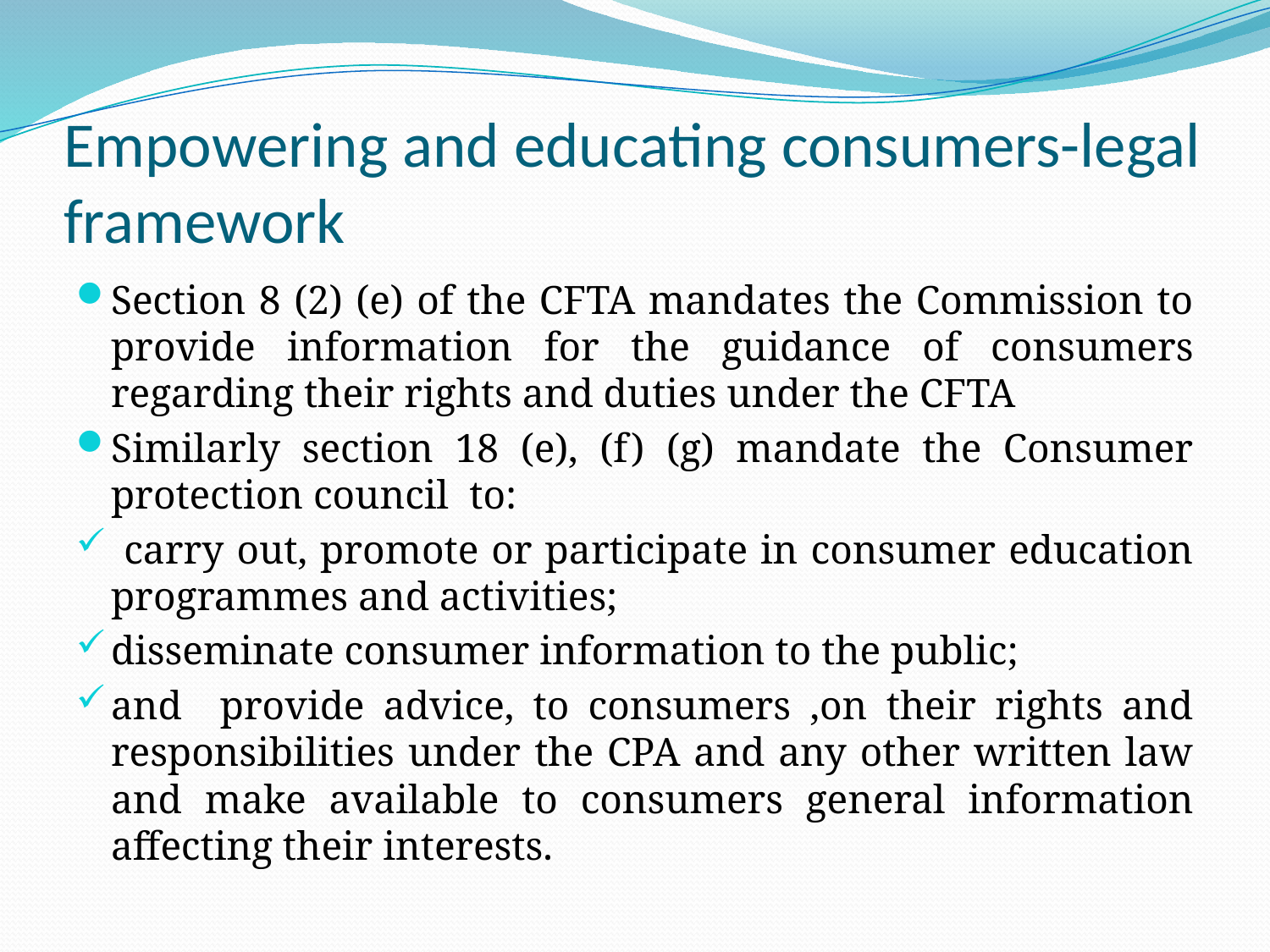

# Empowering and educating consumers-legal framework
Section 8 (2) (e) of the CFTA mandates the Commission to provide information for the guidance of consumers regarding their rights and duties under the CFTA
Similarly section 18 (e), (f) (g) mandate the Consumer protection council  to:
 carry out, promote or participate in consumer education programmes and activities;
disseminate consumer information to the public;
and  provide advice, to consumers ,on their rights and responsibilities under the CPA and any other written law and make available to consumers general information affecting their interests.